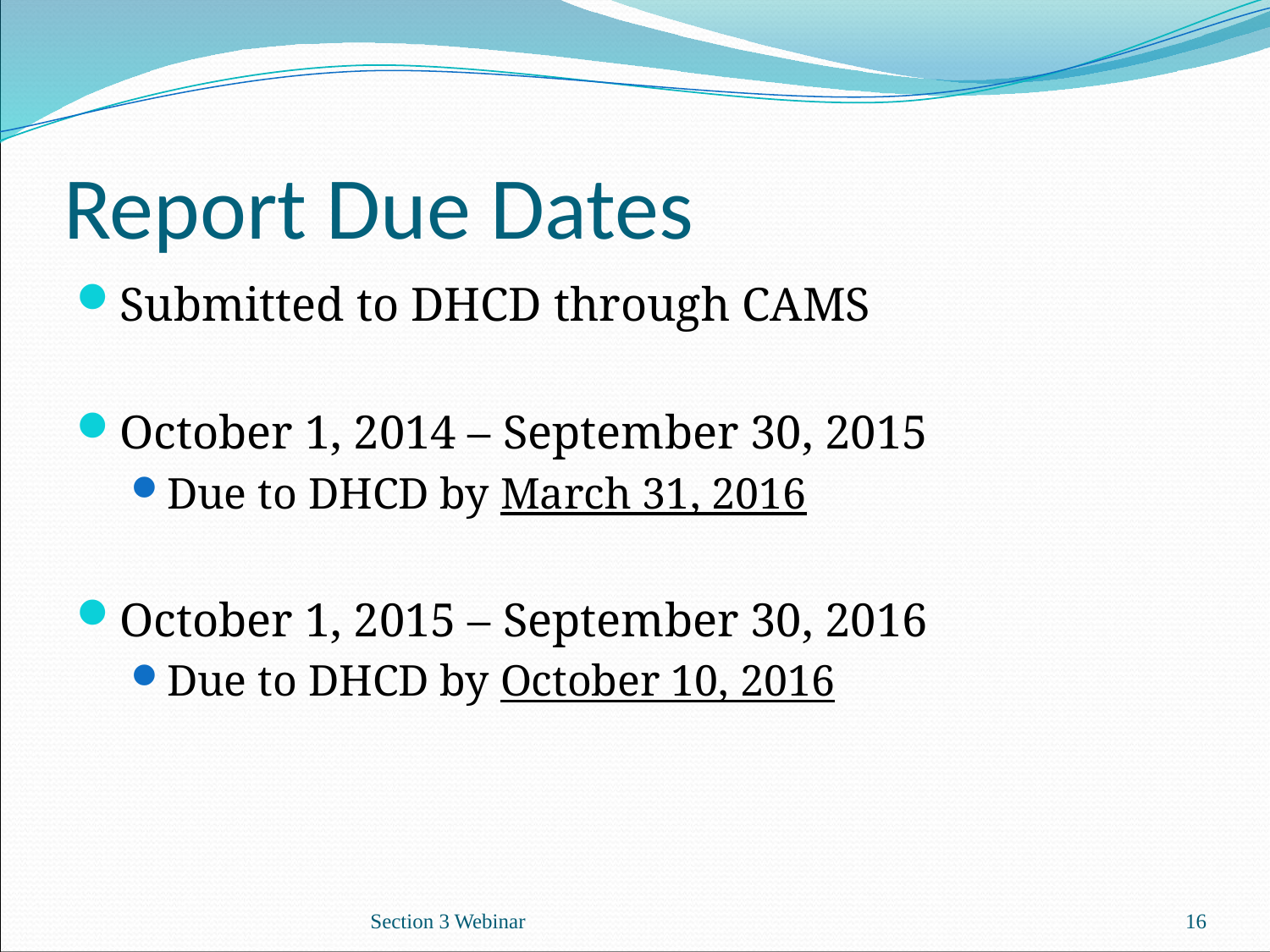

# Report Due Dates
Submitted to DHCD through CAMS

October 1, 2014 – September 30, 2015
Due to DHCD by March 31, 2016

October 1, 2015 – September 30, 2016
Due to DHCD by October 10, 2016

Section 3 Webinar
16